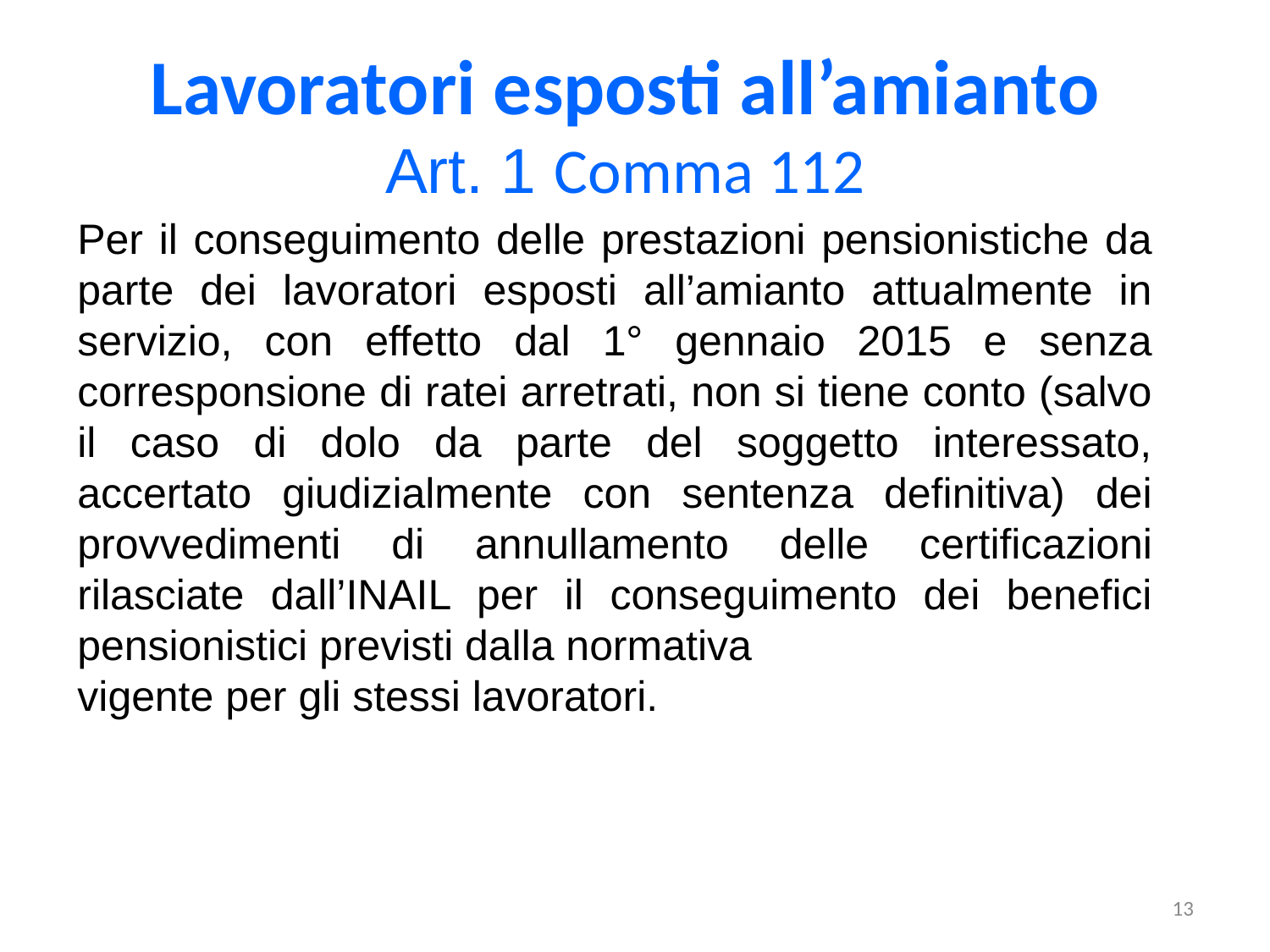

Lavoratori esposti all’amianto
Art. 1 Comma 112
Per il conseguimento delle prestazioni pensionistiche da parte dei lavoratori esposti all’amianto attualmente in servizio, con effetto dal 1° gennaio 2015 e senza corresponsione di ratei arretrati, non si tiene conto (salvo il caso di dolo da parte del soggetto interessato, accertato giudizialmente con sentenza definitiva) dei provvedimenti di annullamento delle certificazioni rilasciate dall’INAIL per il conseguimento dei benefici pensionistici previsti dalla normativa
vigente per gli stessi lavoratori.

13